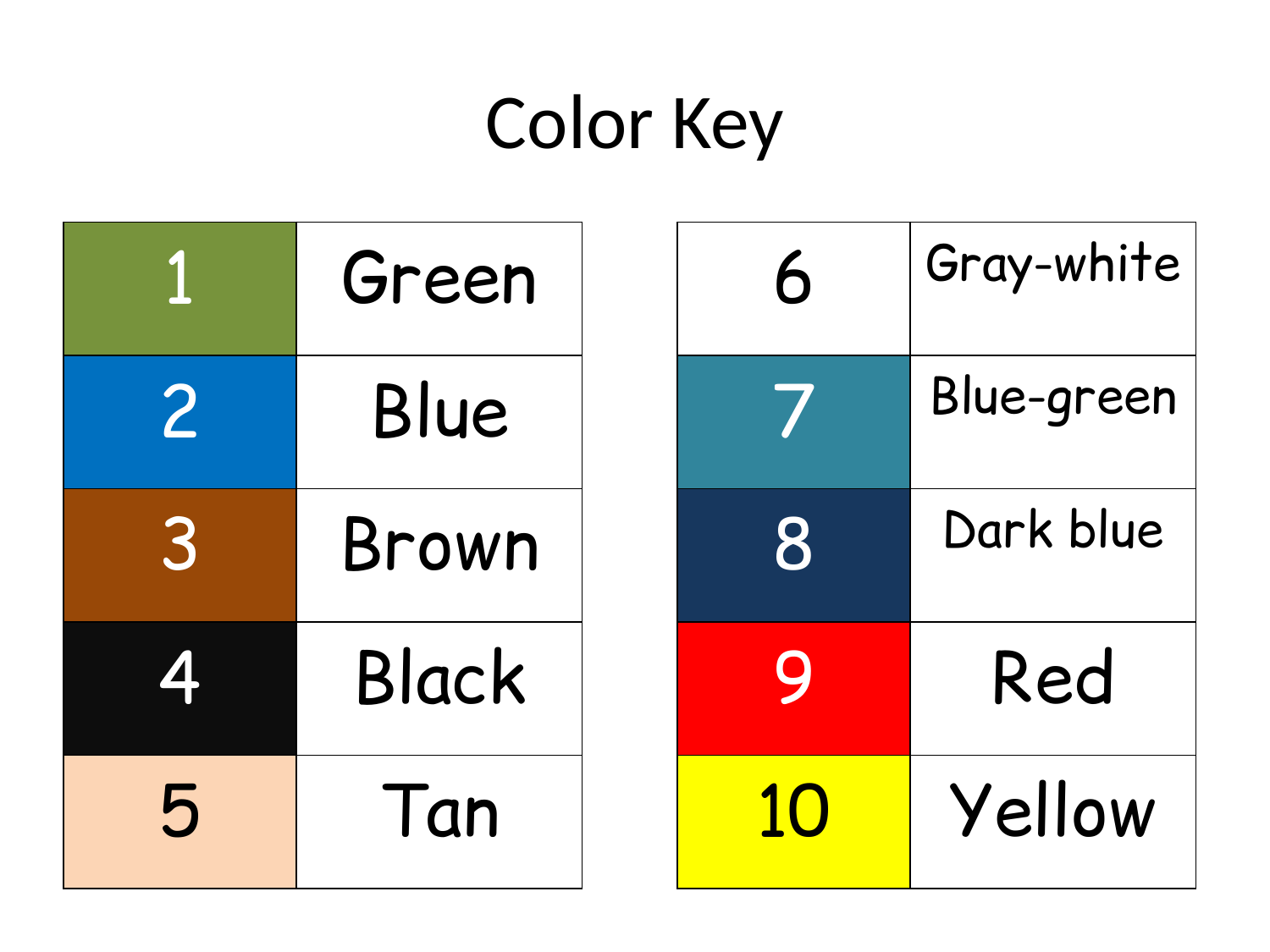

# Color Key
| 1 |
| --- |
| 2 |
| 3 |
| 4 |
| 5 |
| Green |
| --- |
| Blue |
| Brown |
| Black |
| Tan |
| 6 |
| --- |
| 7 |
| 8 |
| 9 |
| 10 |
| Gray-white |
| --- |
| Blue-green |
| Dark blue |
| Red |
| Yellow |